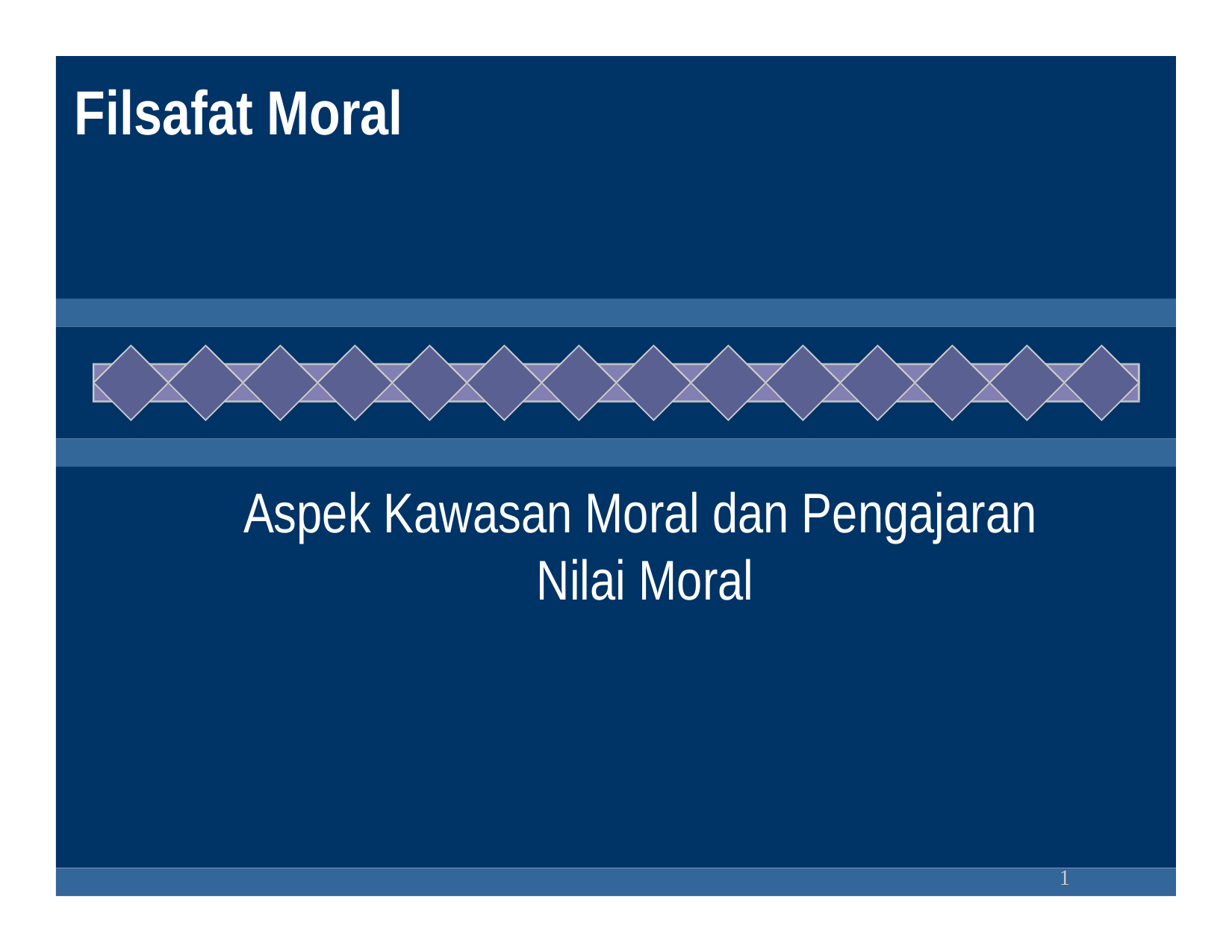

Filsafat Moral

# Aspek Kawasan Moral dan Pengajaran Nilai Moral
1